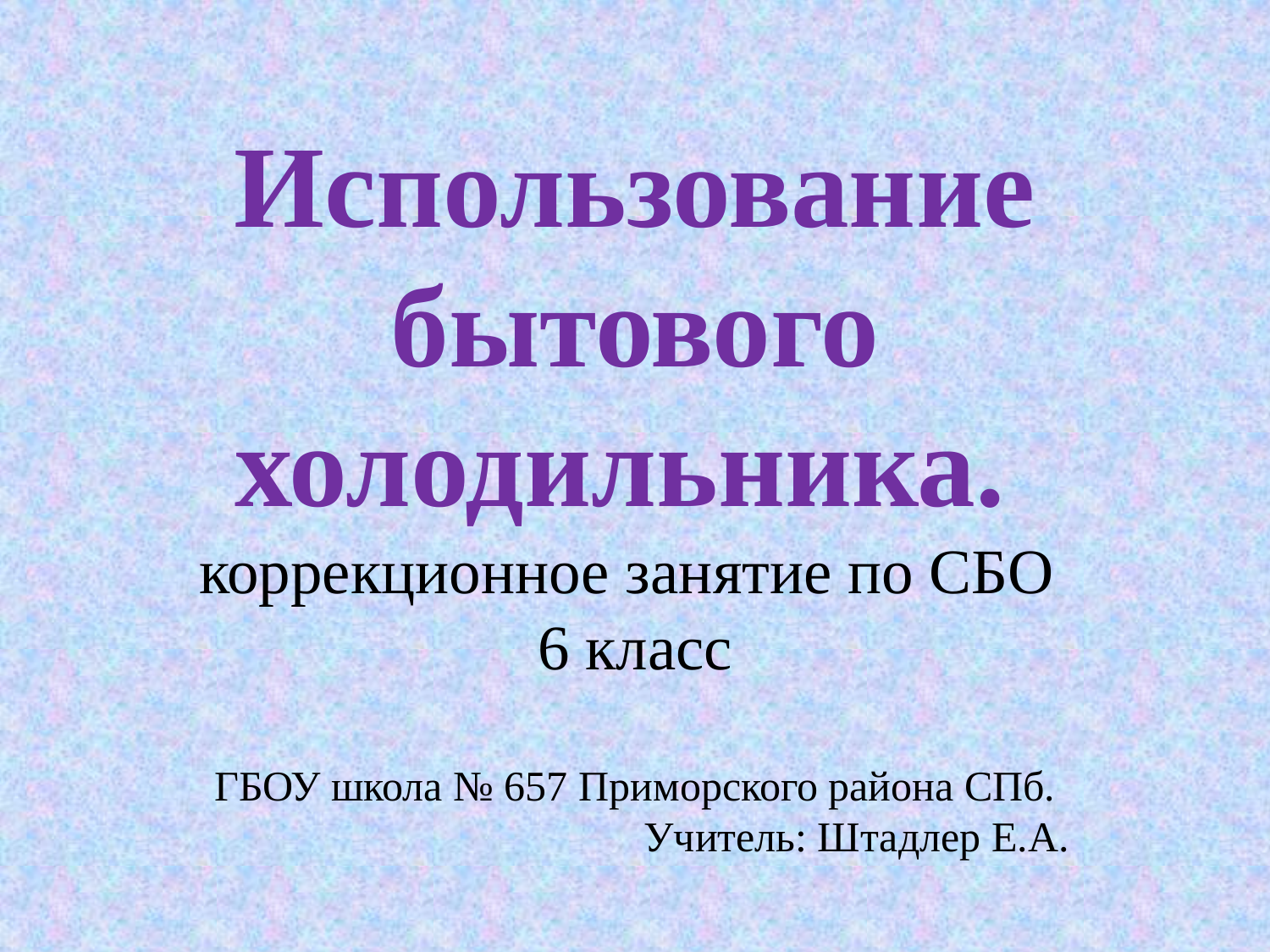

# Использование бытового холодильника. коррекционное занятие по СБО 6 класс ГБОУ школа № 657 Приморского района СПб. Учитель: Штадлер Е.А.